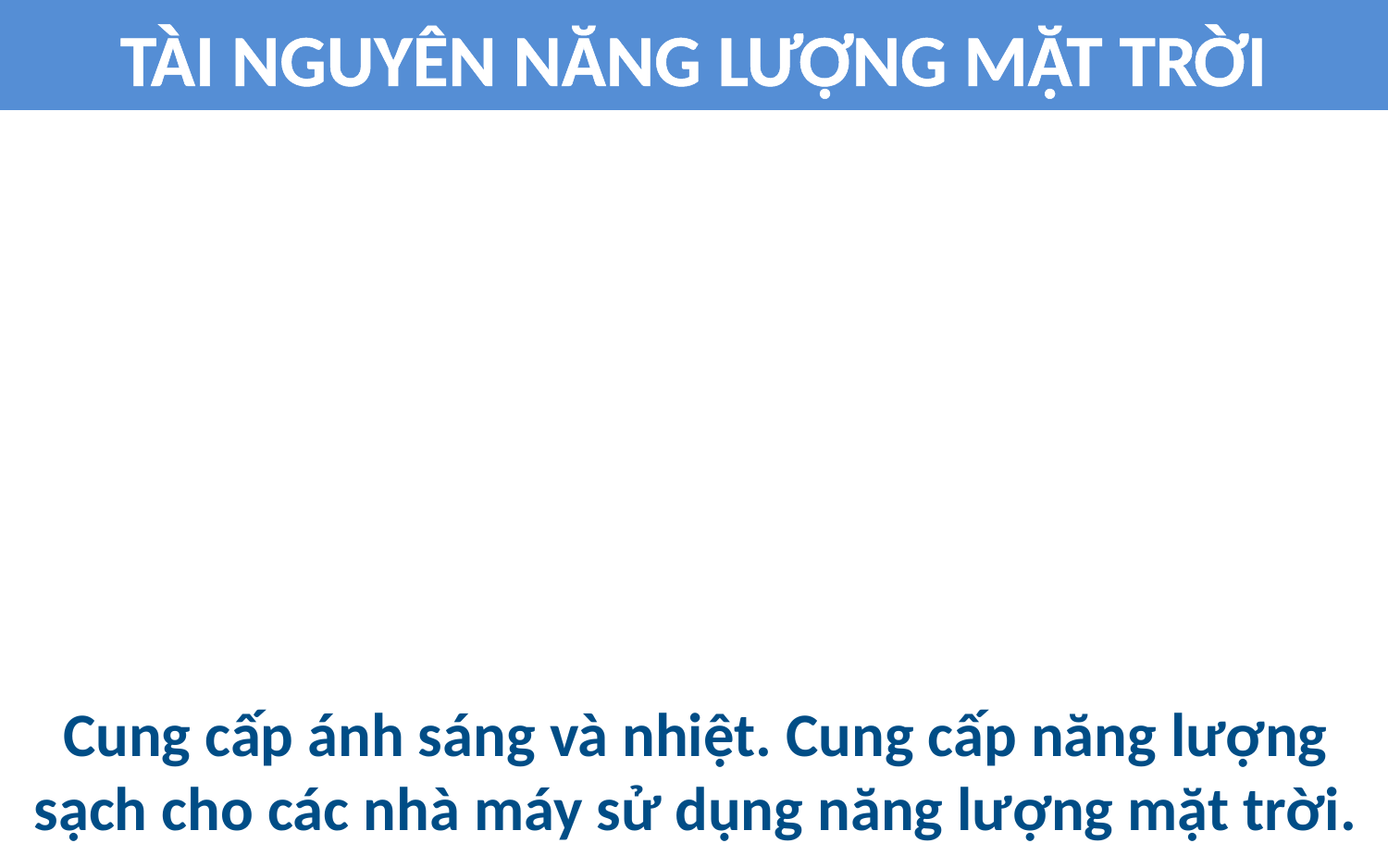

TÀI NGUYÊN NĂNG LƯỢNG MẶT TRỜI
Cung cấp ánh sáng và nhiệt. Cung cấp năng lượng sạch cho các nhà máy sử dụng năng lượng mặt trời.